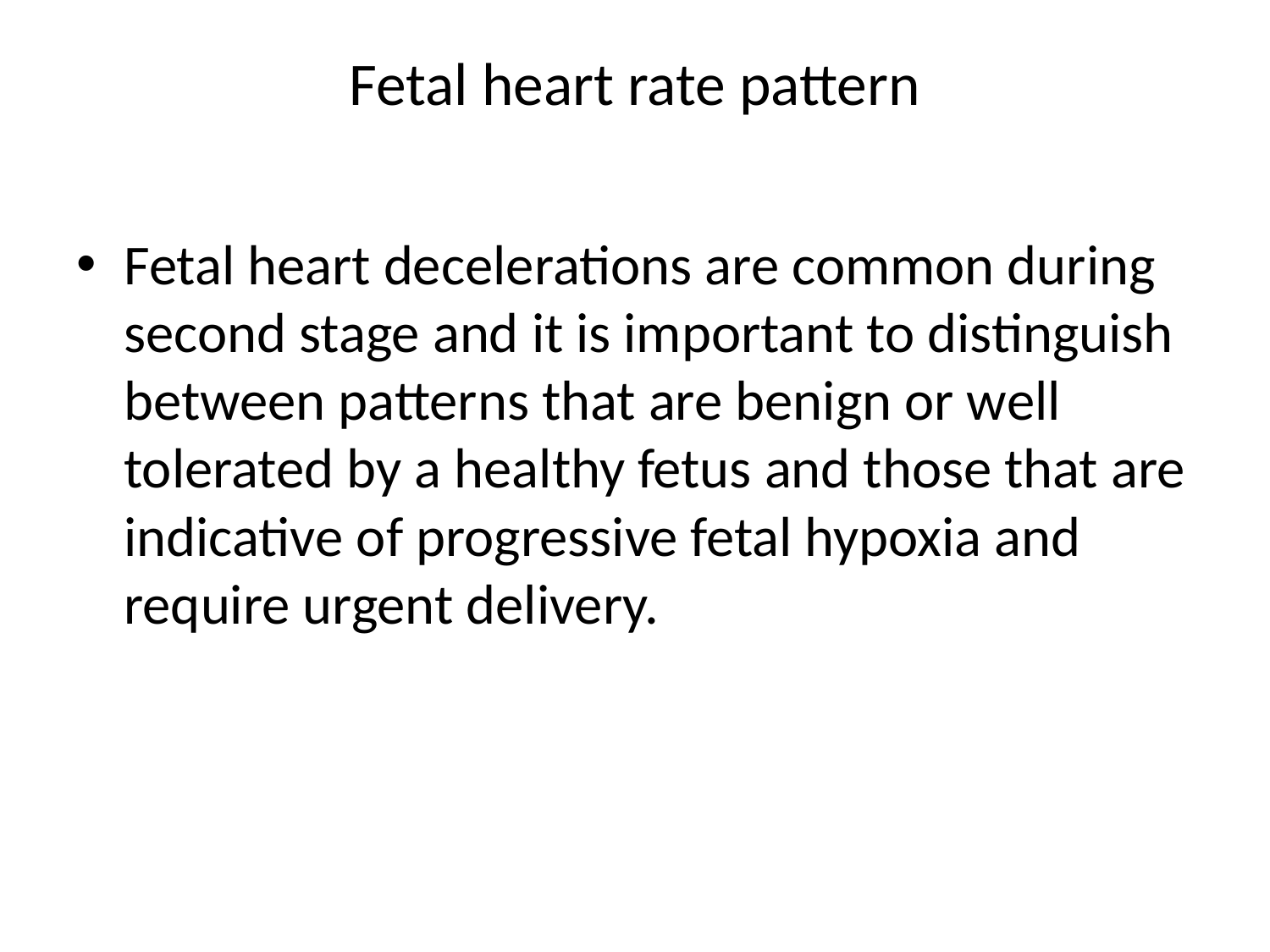

# Fetal heart rate pattern
Fetal heart decelerations are common during second stage and it is important to distinguish between patterns that are benign or well tolerated by a healthy fetus and those that are indicative of progressive fetal hypoxia and require urgent delivery.